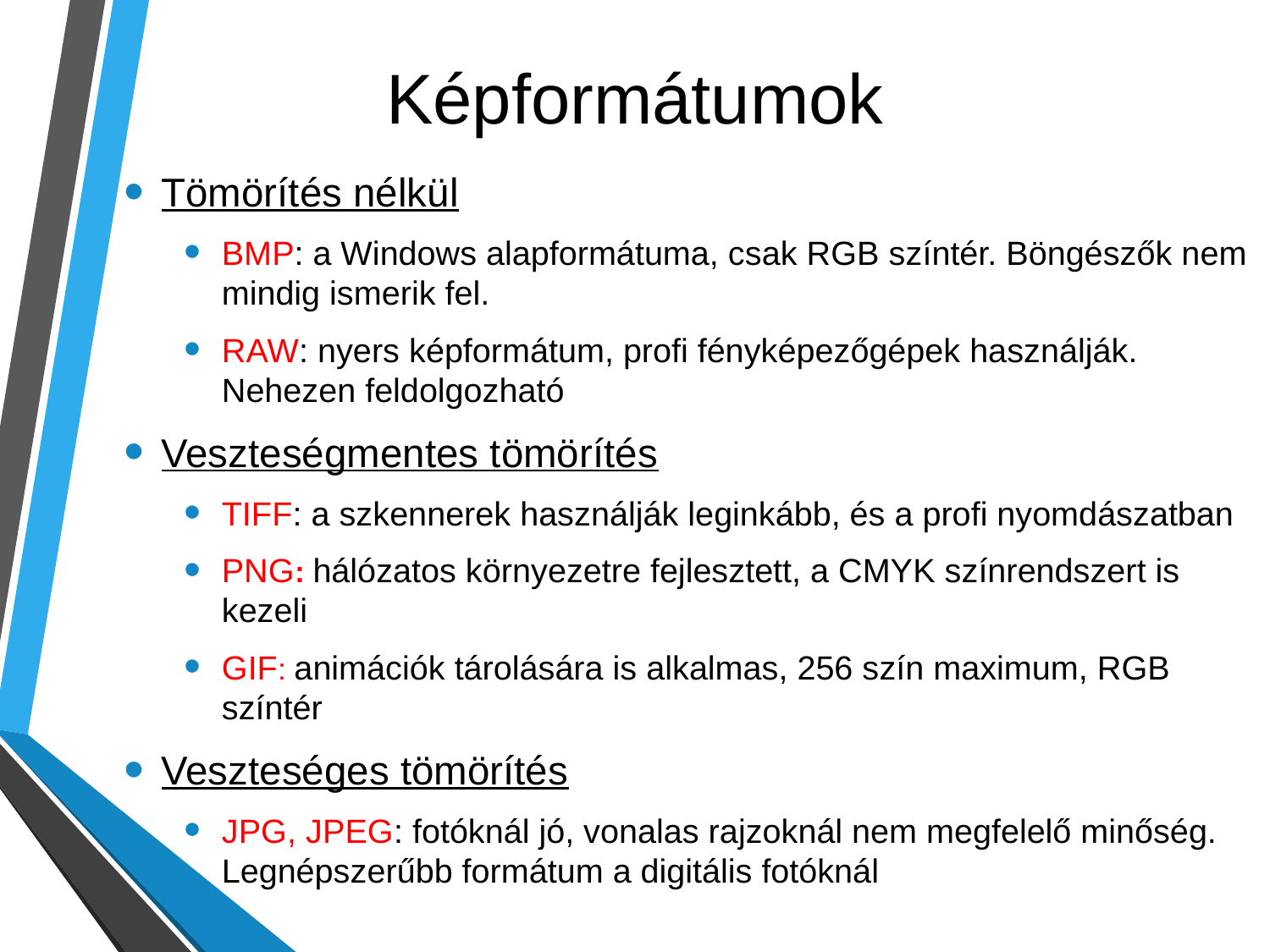

# Képformátumok
Tömörítés nélkül
BMP: a Windows alapformátuma, csak RGB színtér. Böngészők nem mindig ismerik fel.
RAW: nyers képformátum, profi fényképezőgépek használják. Nehezen feldolgozható
Veszteségmentes tömörítés
TIFF: a szkennerek használják leginkább, és a profi nyomdászatban
PNG: hálózatos környezetre fejlesztett, a CMYK színrendszert is kezeli
GIF: animációk tárolására is alkalmas, 256 szín maximum, RGB színtér
Veszteséges tömörítés
JPG, JPEG: fotóknál jó, vonalas rajzoknál nem megfelelő minőség. Legnépszerűbb formátum a digitális fotóknál